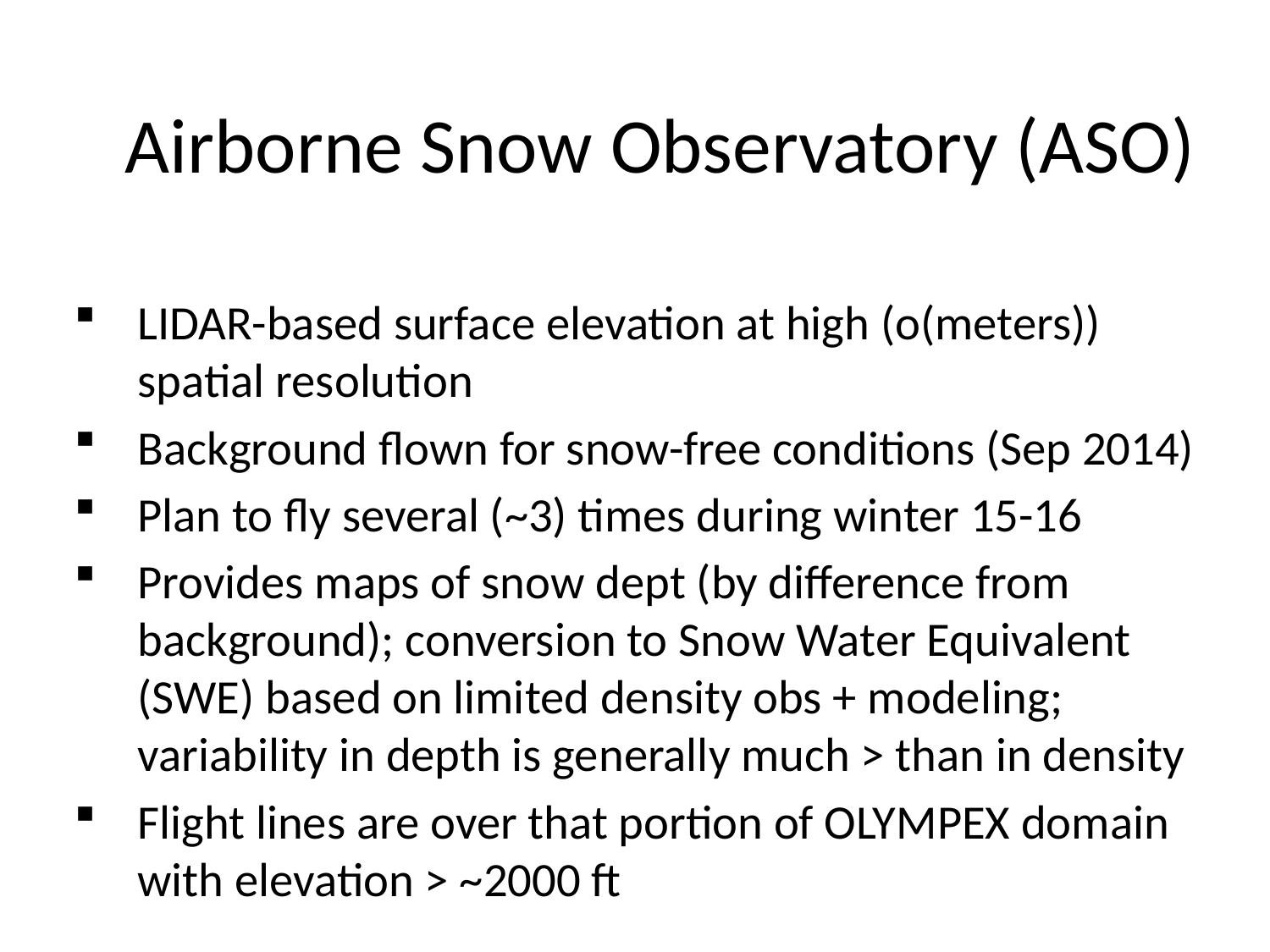

# Airborne Snow Observatory (ASO)
LIDAR-based surface elevation at high (o(meters))  spatial resolution
Background flown for snow-free conditions (Sep 2014)
Plan to fly several (~3) times during winter 15-16
Provides maps of snow dept (by difference from background); conversion to Snow Water Equivalent (SWE) based on limited density obs + modeling; variability in depth is generally much > than in density
Flight lines are over that portion of OLYMPEX domain with elevation > ~2000 ft